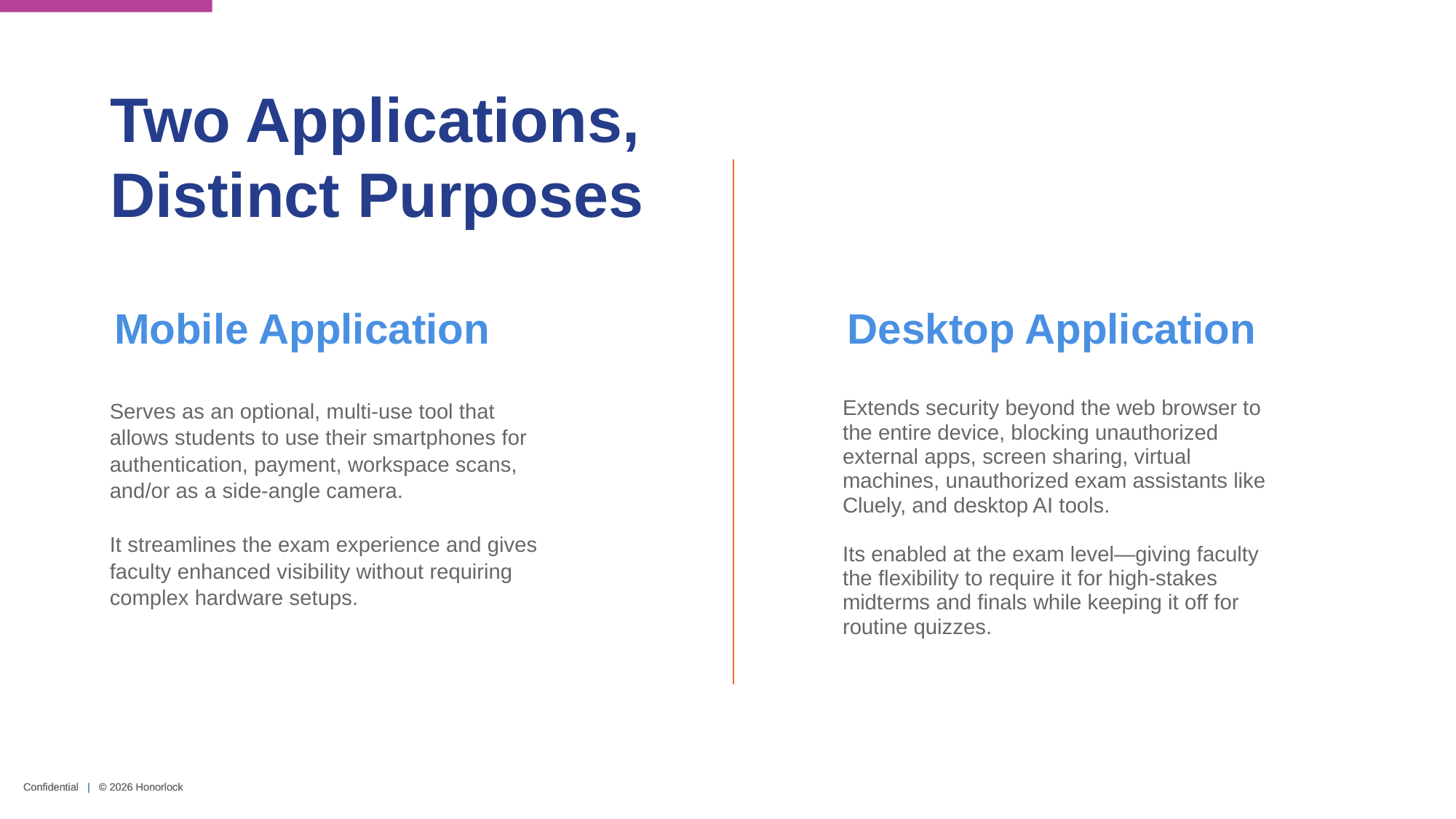

Two Applications, Distinct Purposes
Mobile Application
Desktop Application
Serves as an optional, multi-use tool that allows students to use their smartphones for authentication, payment, workspace scans, and/or as a side-angle camera.

It streamlines the exam experience and gives faculty enhanced visibility without requiring complex hardware setups.
Extends security beyond the web browser to the entire device, blocking unauthorized external apps, screen sharing, virtual machines, unauthorized exam assistants like Cluely, and desktop AI tools.

Its enabled at the exam level—giving faculty the flexibility to require it for high-stakes midterms and finals while keeping it off for routine quizzes.
Confidential   |   © 2026 Honorlock